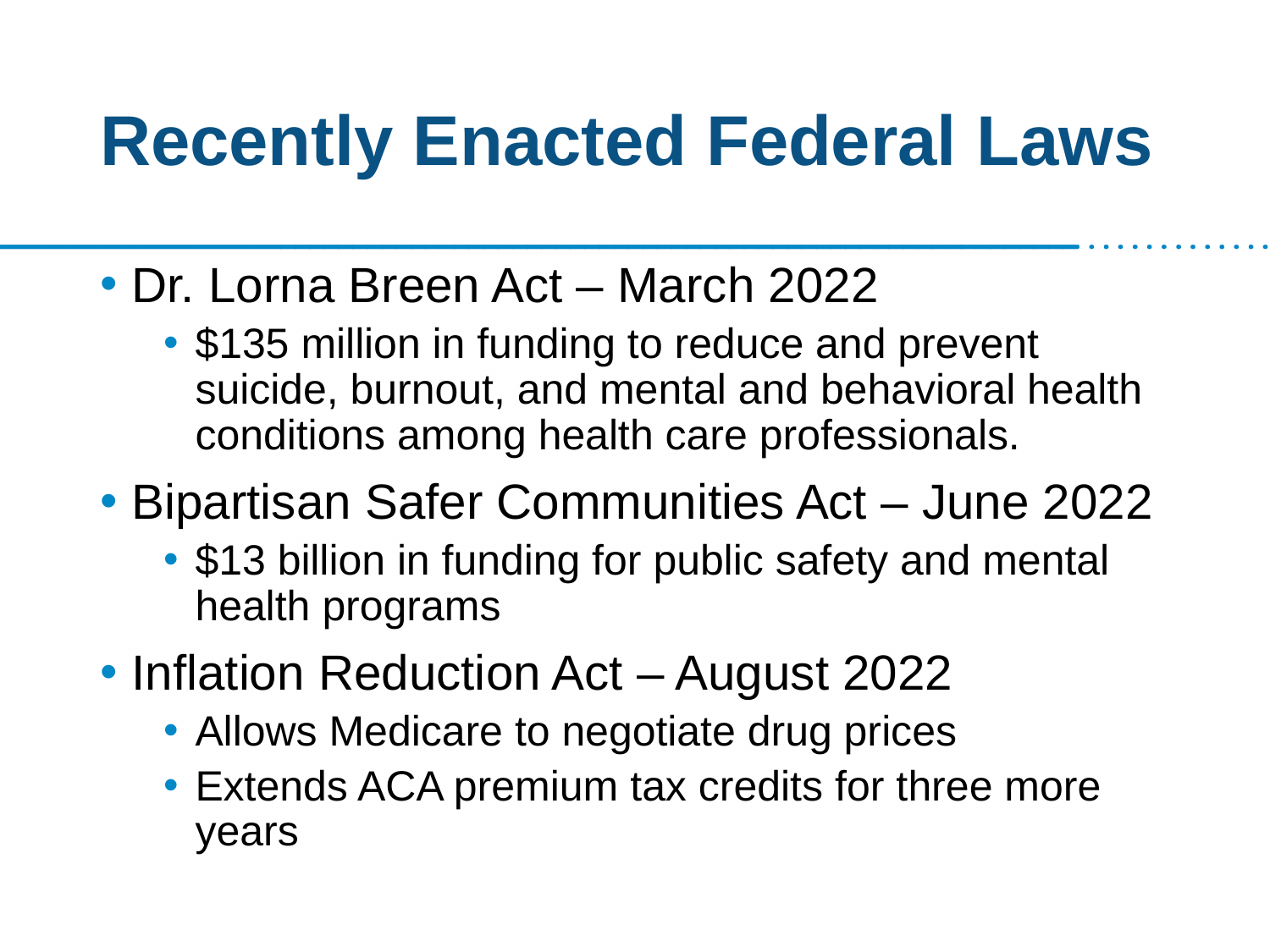

# Recently Enacted Federal Laws
Dr. Lorna Breen Act – March 2022
$135 million in funding to reduce and prevent suicide, burnout, and mental and behavioral health conditions among health care professionals.
Bipartisan Safer Communities Act – June 2022
$13 billion in funding for public safety and mental health programs
Inflation Reduction Act – August 2022
Allows Medicare to negotiate drug prices
Extends ACA premium tax credits for three more years